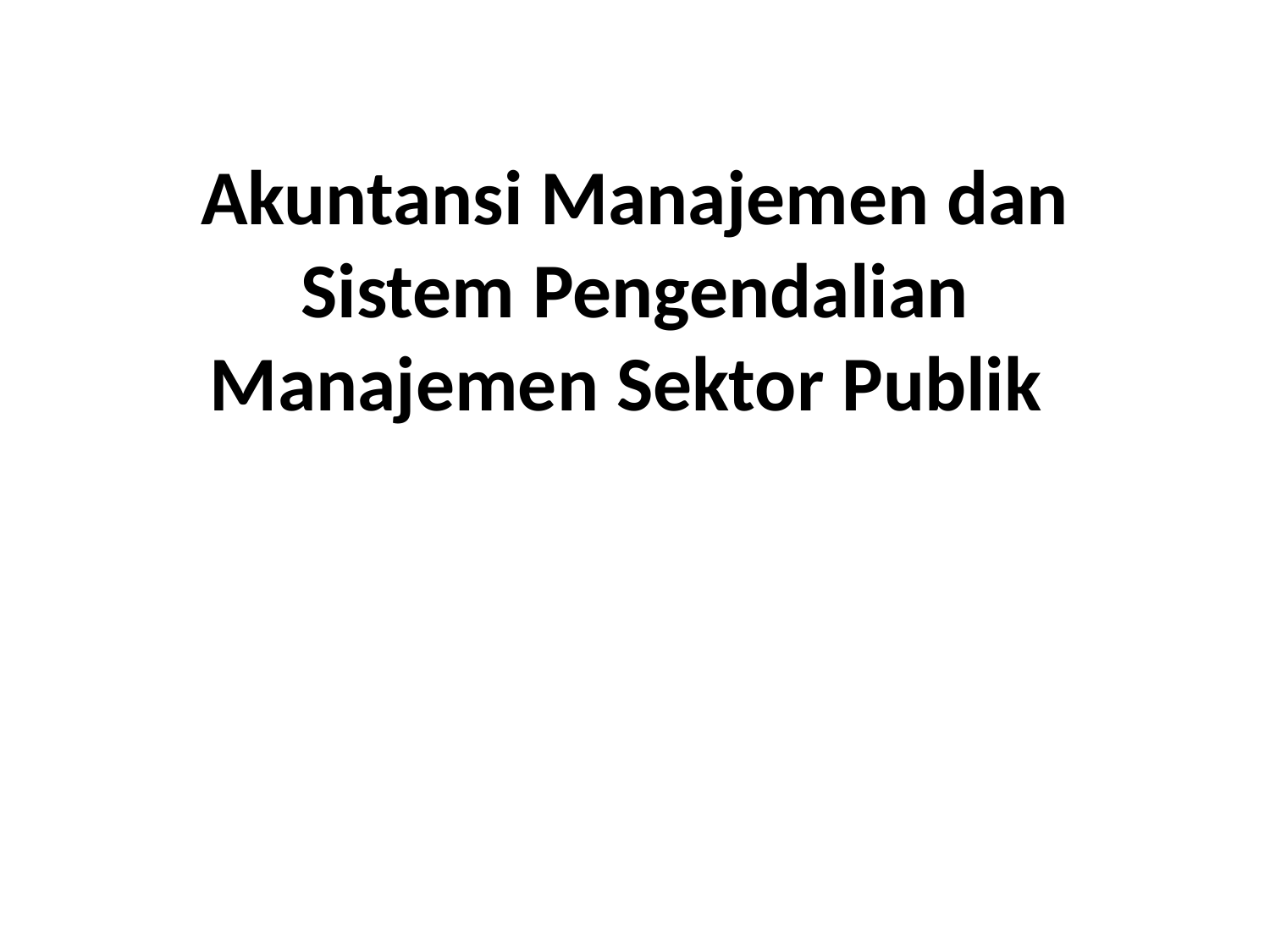

# Akuntansi Manajemen dan Sistem Pengendalian Manajemen Sektor Publik